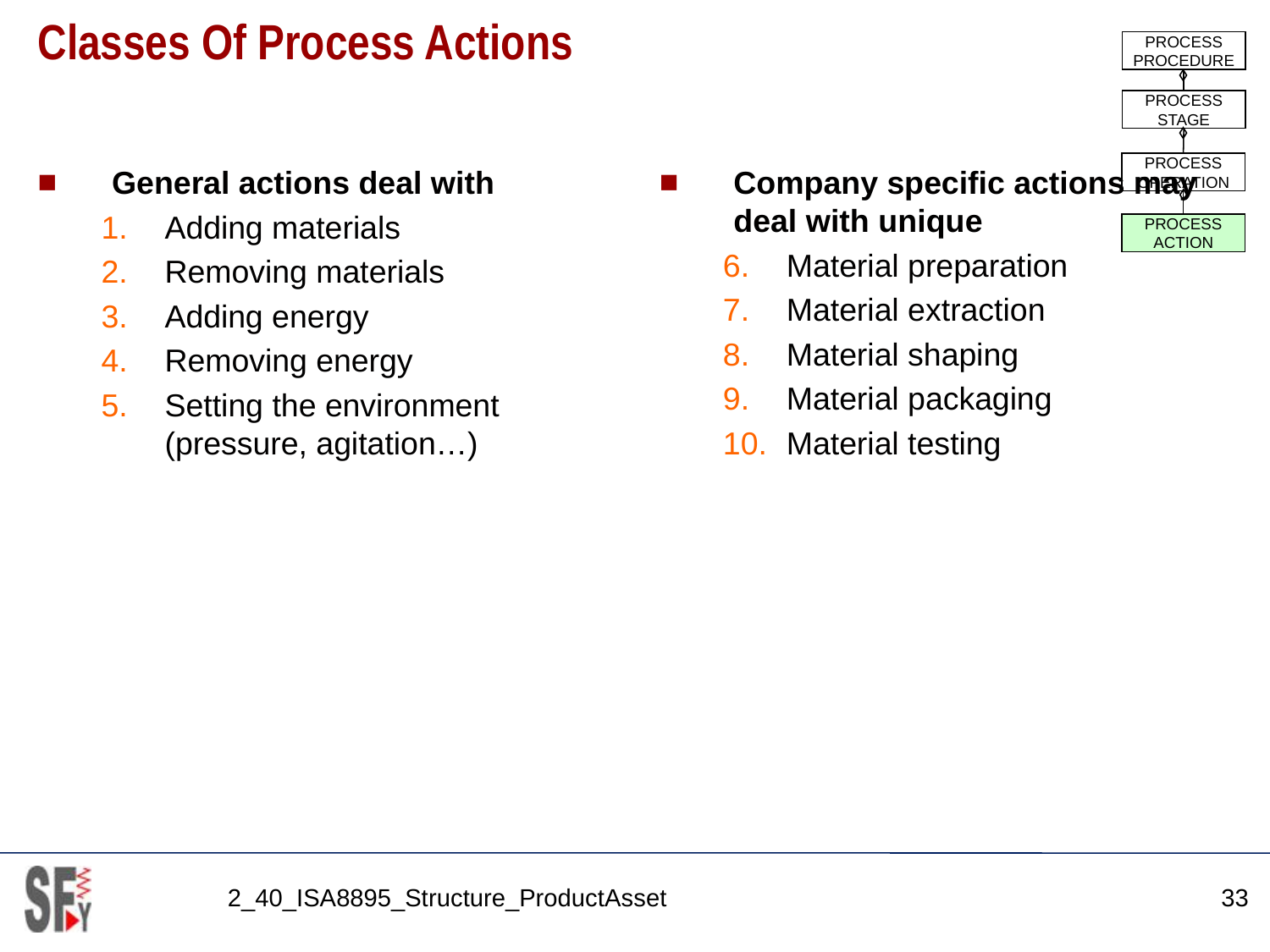

# Classes Of Process Actions
PROCESS
PROCEDURE

PROCESS
STAGE

PROCESS
OPERATION

PROCESS
ACTION
General actions deal with
Adding materials
Removing materials
Adding energy
Removing energy
Setting the environment (pressure, agitation…)
Company specific actions may deal with unique
Material preparation
Material extraction
Material shaping
Material packaging
Material testing

2_40_ISA8895_Structure_ProductAsset
33